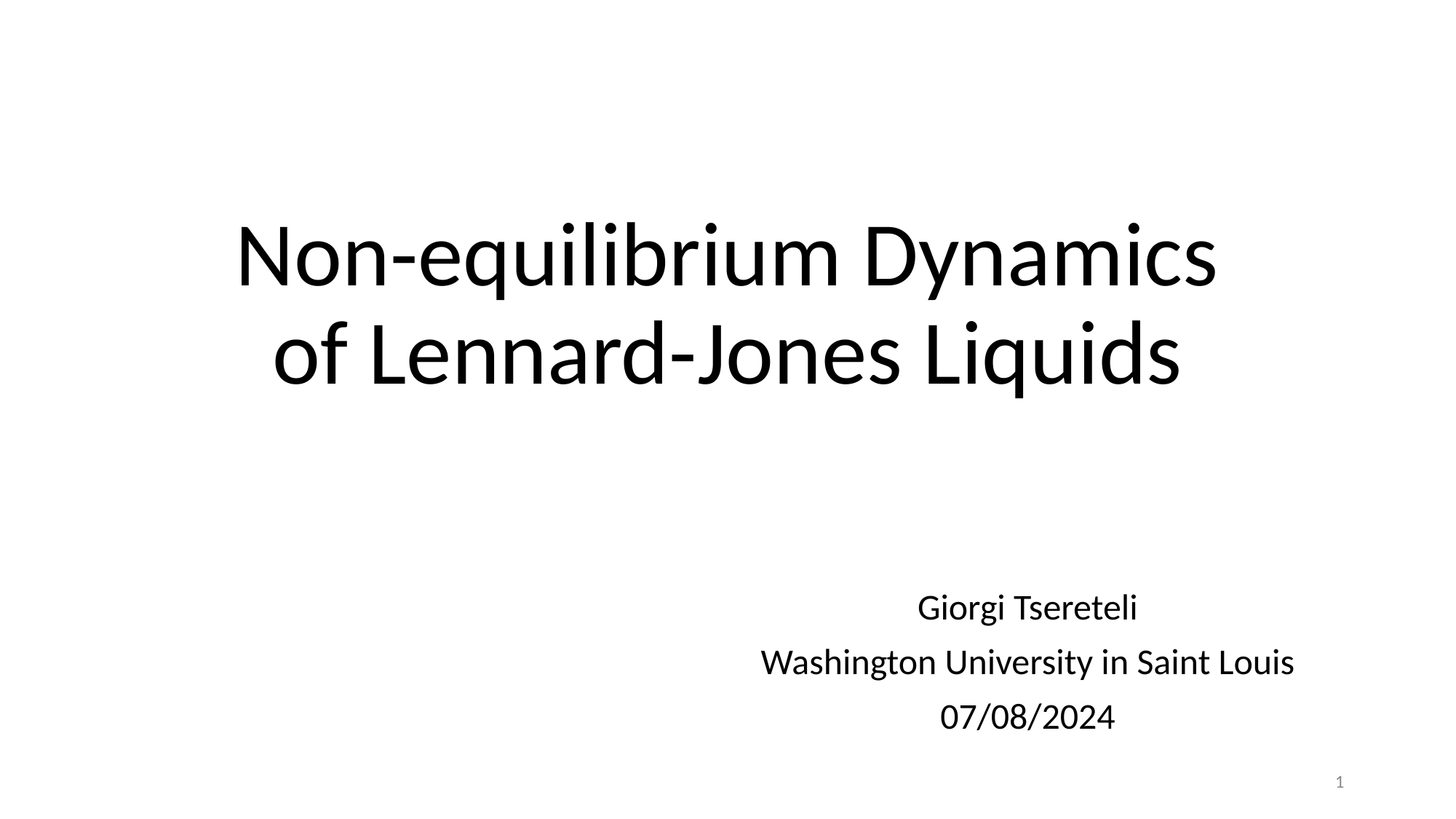

# Non-equilibrium Dynamics of Lennard-Jones Liquids
Giorgi Tsereteli
Washington University in Saint Louis
07/08/2024

1